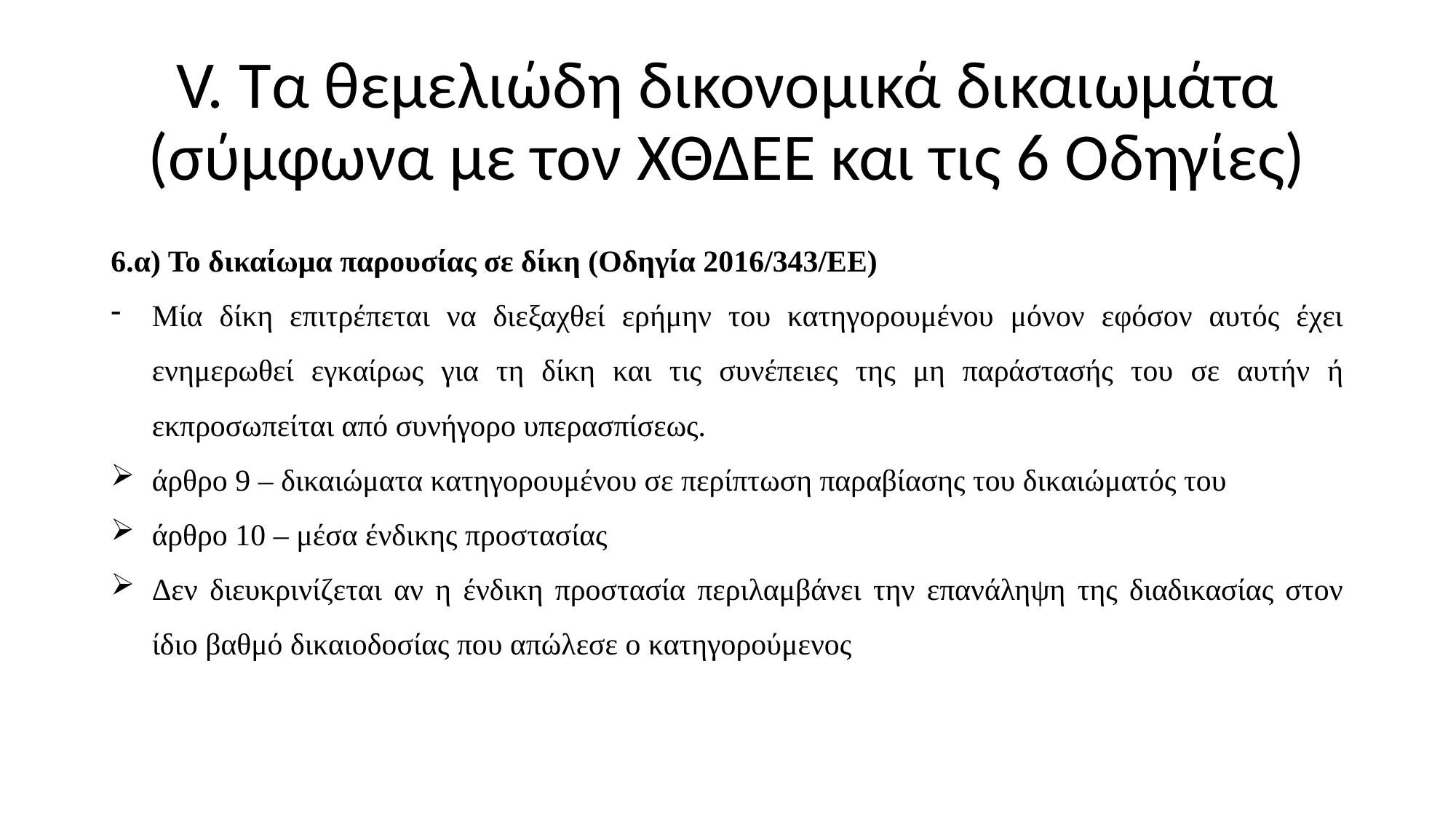

# V. Τα θεμελιώδη δικονομικά δικαιωμάτα (σύμφωνα με τον ΧΘΔΕΕ και τις 6 Οδηγίες)
6.α) Το δικαίωμα παρουσίας σε δίκη (Οδηγία 2016/343/ΕΕ)
Μία δίκη επιτρέπεται να διεξαχθεί ερήμην του κατηγορουμένου μόνον εφόσον αυτός έχει ενημερωθεί εγκαίρως για τη δίκη και τις συνέπειες της μη παράστασής του σε αυτήν ή εκπροσωπείται από συνήγορο υπερασπίσεως.
άρθρο 9 – δικαιώματα κατηγορουμένου σε περίπτωση παραβίασης του δικαιώματός του
άρθρο 10 – μέσα ένδικης προστασίας
Δεν διευκρινίζεται αν η ένδικη προστασία περιλαμβάνει την επανάληψη της διαδικασίας στον ίδιο βαθμό δικαιοδοσίας που απώλεσε ο κατηγορούμενος